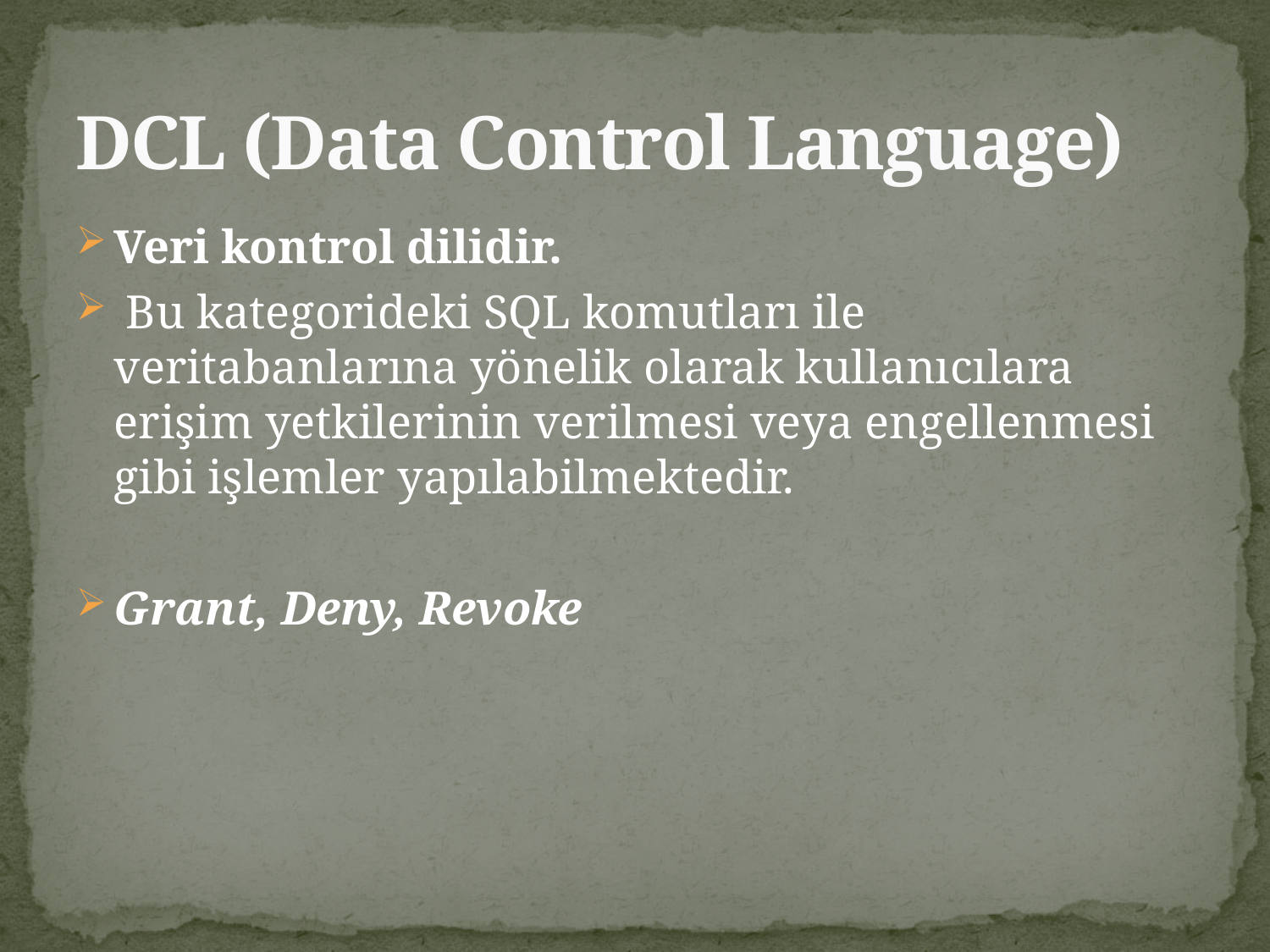

# DCL (Data Control Language)
Veri kontrol dilidir.
 Bu kategorideki SQL komutları ile veritabanlarına yönelik olarak kullanıcılara erişim yetkilerinin verilmesi veya engellenmesi gibi işlemler yapılabilmektedir.

Grant, Deny, Revoke